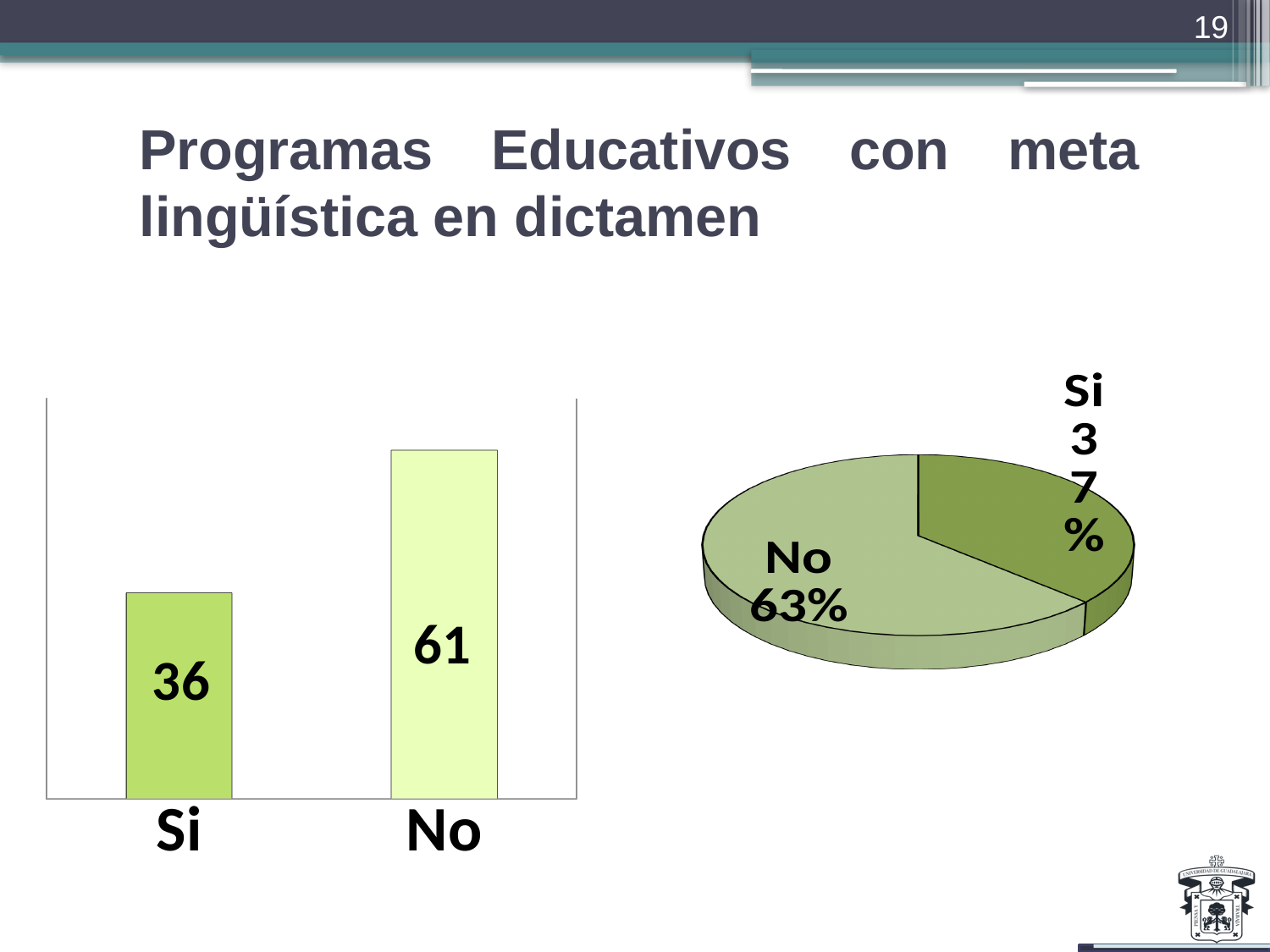

19
# Programas Educativos con meta lingüística en dictamen

[unsupported chart]

[unsupported chart]